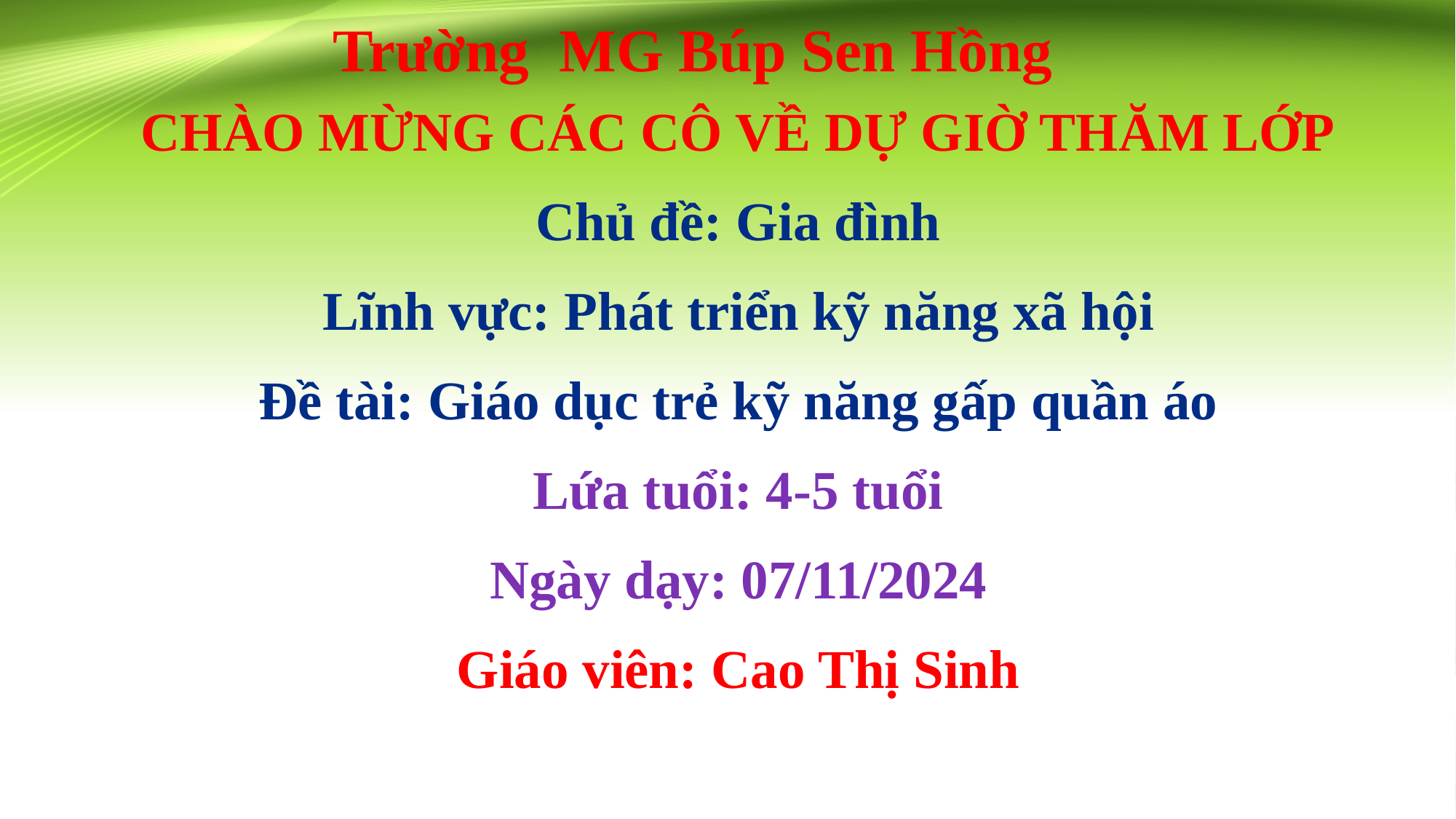

Trường  MG Búp Sen Hồng

CHÀO MỪNG CÁC CÔ VỀ DỰ GIỜ THĂM LỚP
Chủ đề: Gia đình
Lĩnh vực: Phát triển kỹ năng xã hội
Đề tài: Giáo dục trẻ kỹ năng gấp quần áo
Lứa tuổi: 4-5 tuổi
Ngày dạy: 07/11/2024
Giáo viên: Cao Thị Sinh